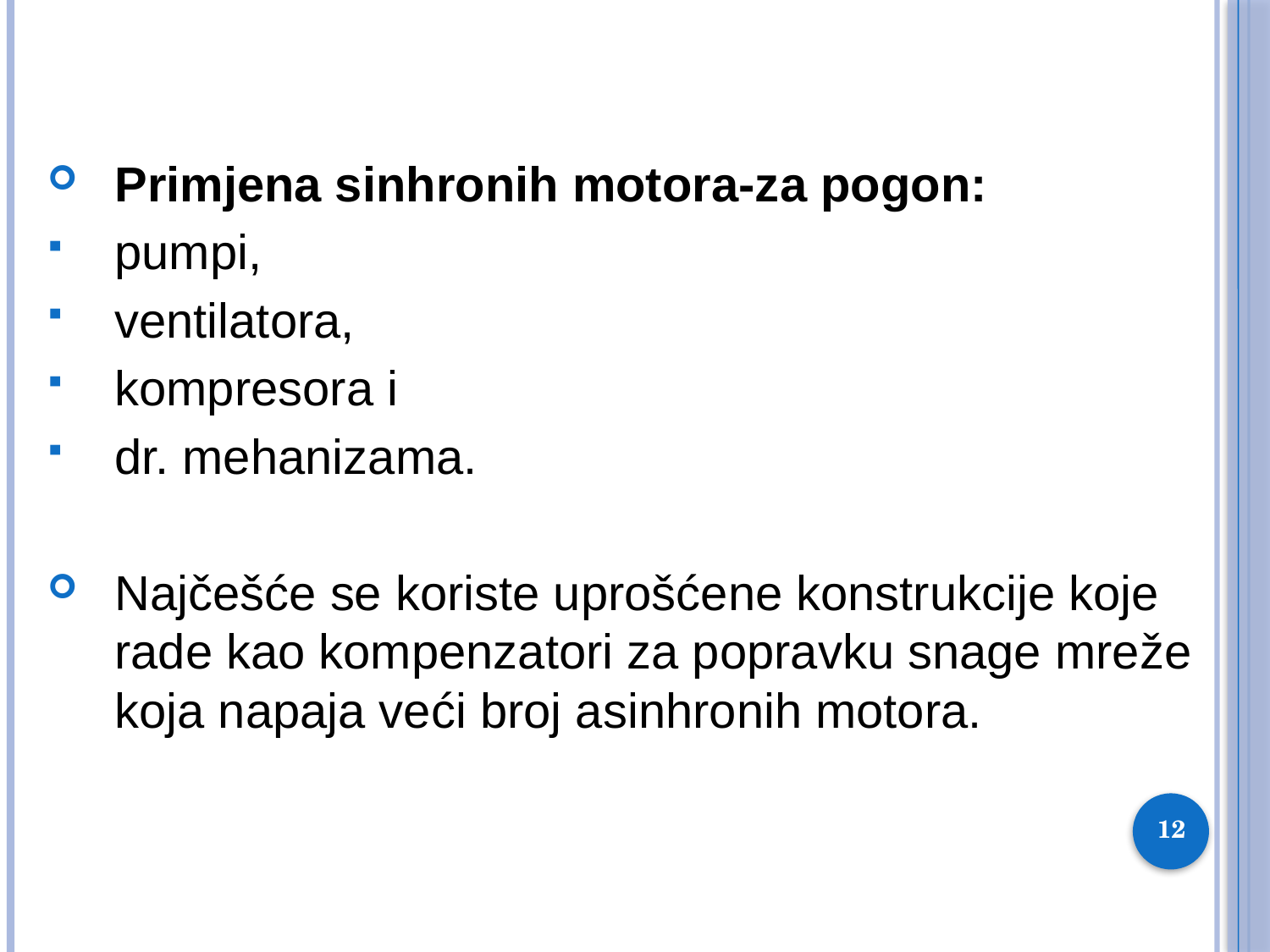

Primjena sinhronih motora-za pogon:
pumpi,
ventilatora,
kompresora i
dr. mehanizama.

Najčešće se koriste uprošćene konstrukcije koje rade kao kompenzatori za popravku snage mreže koja napaja veći broj asinhronih motora.

12